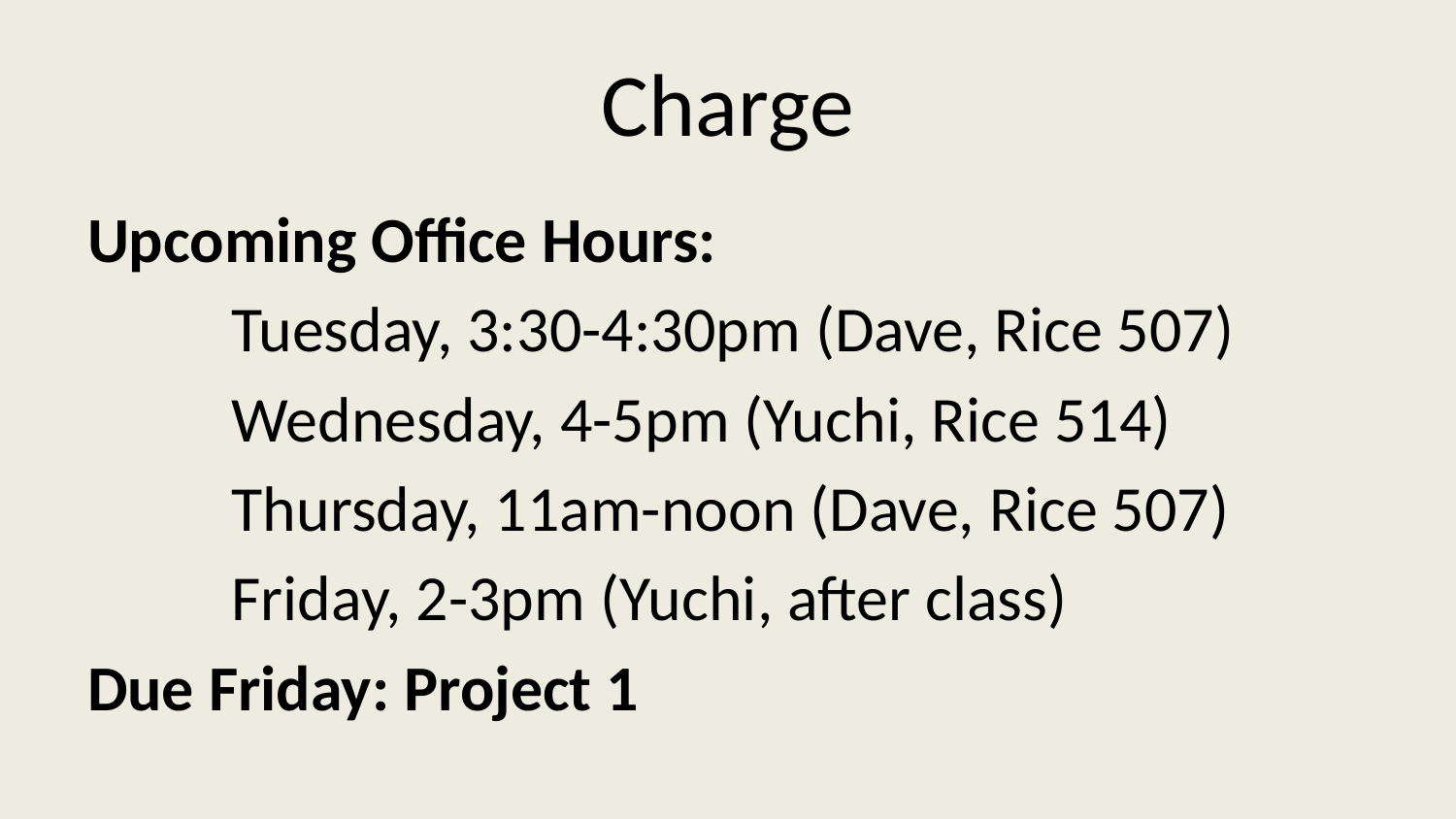

# Charge
Upcoming Office Hours:
	Tuesday, 3:30-4:30pm (Dave, Rice 507)
	Wednesday, 4-5pm (Yuchi, Rice 514)
	Thursday, 11am-noon (Dave, Rice 507)
	Friday, 2-3pm (Yuchi, after class)
Due Friday: Project 1